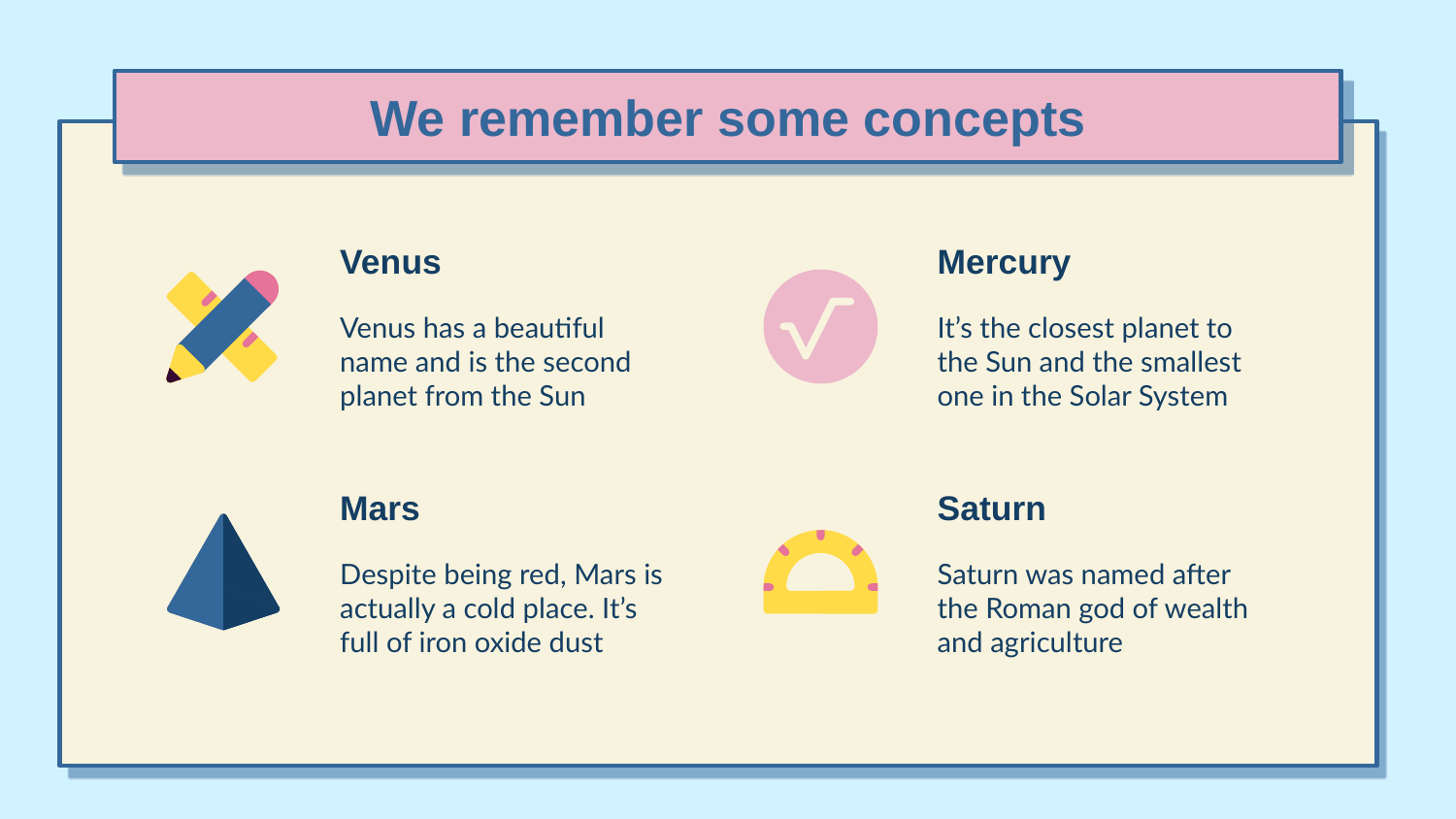

We remember some concepts
# Venus
Mercury

Venus has a beautiful name and is the second planet from the Sun
It’s the closest planet to the Sun and the smallest one in the Solar System
Mars
Saturn

Despite being red, Mars is actually a cold place. It’s full of iron oxide dust
Saturn was named after the Roman god of wealth and agriculture